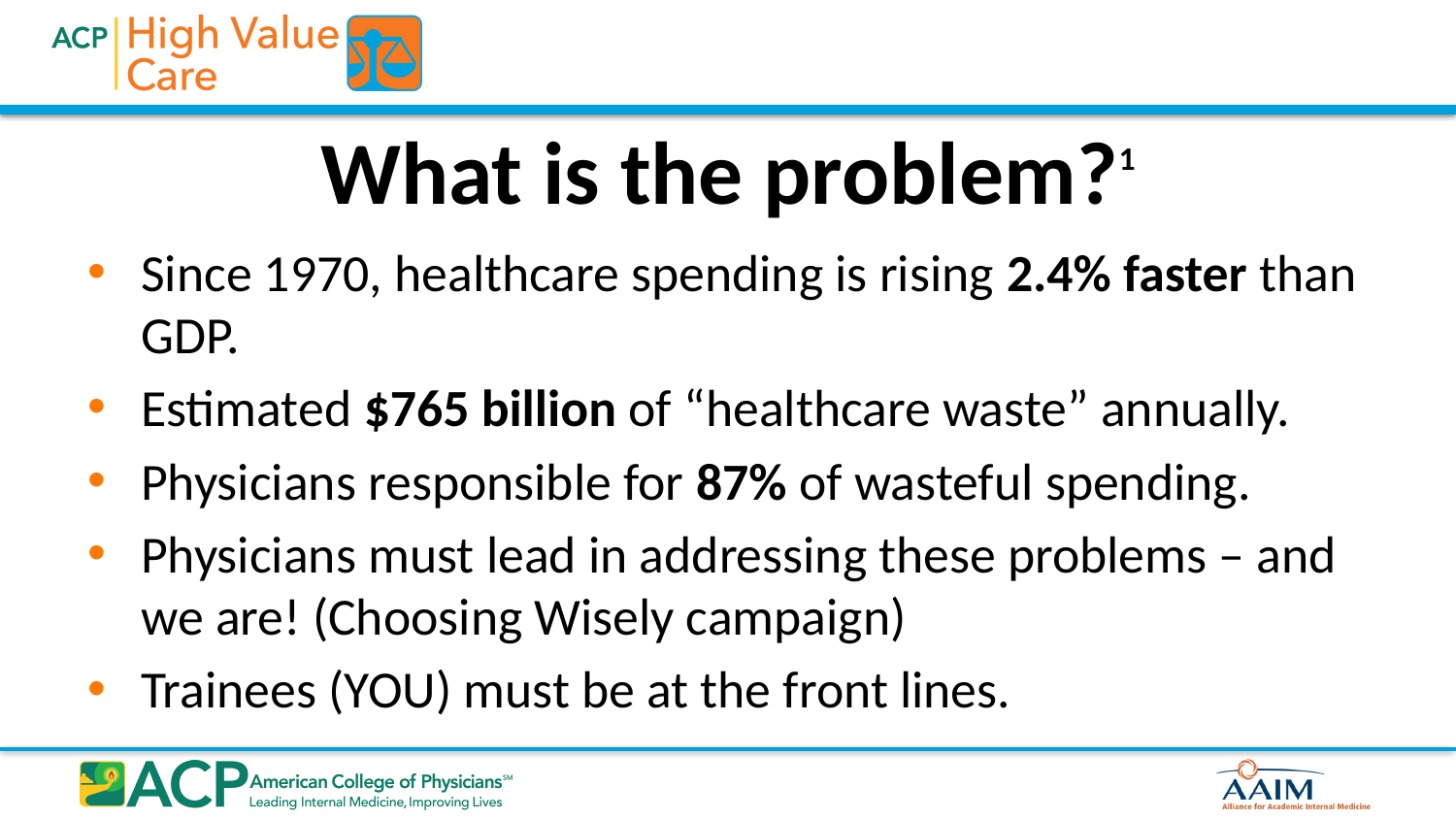

# What is the problem?1
Since 1970, healthcare spending is rising 2.4% faster than GDP.
Estimated $765 billion of “healthcare waste” annually.
Physicians responsible for 87% of wasteful spending.
Physicians must lead in addressing these problems – and we are! (Choosing Wisely campaign)
Trainees (YOU) must be at the front lines.